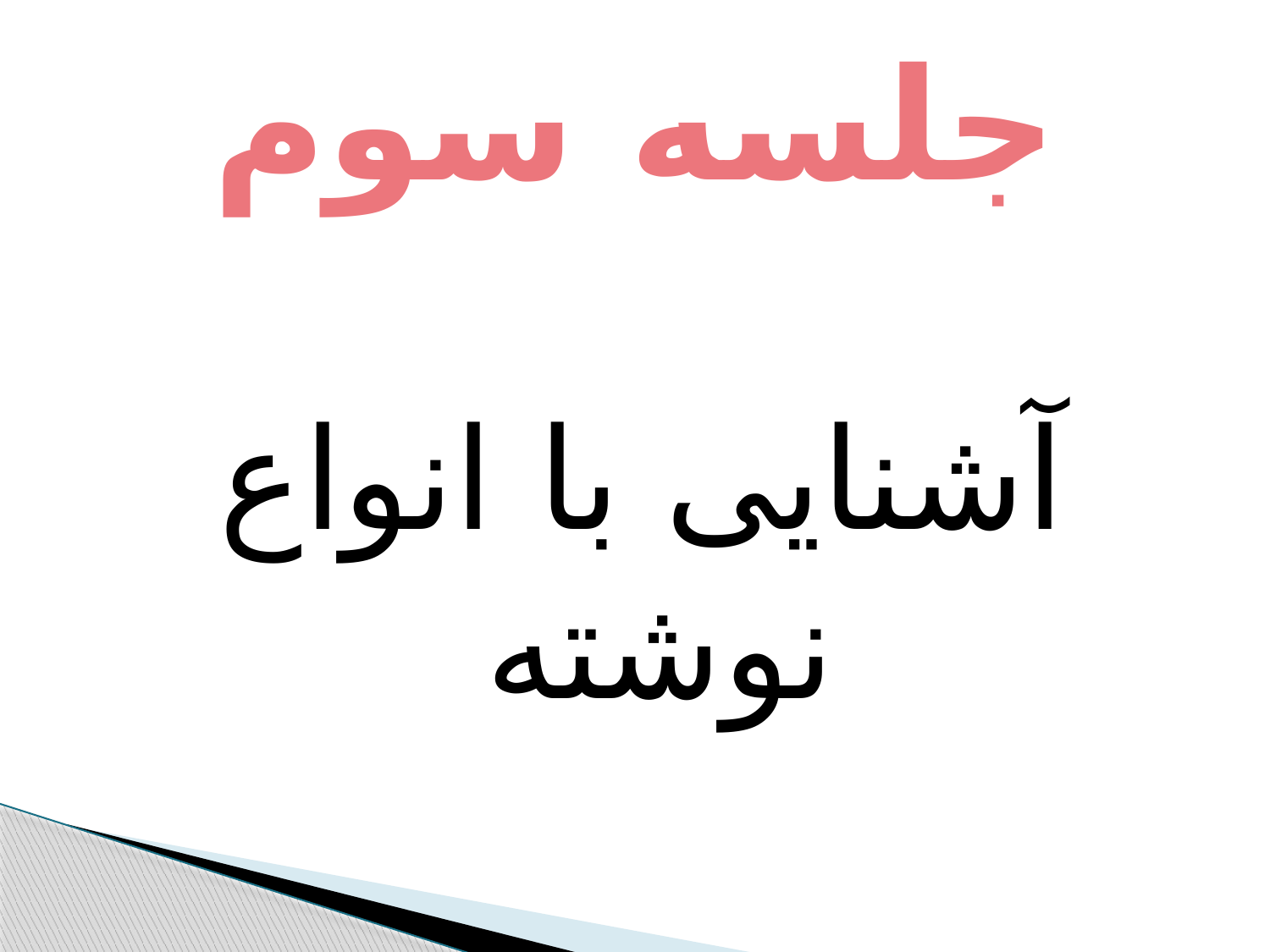

# جلسه سوم

آشنایی با انواع نوشته